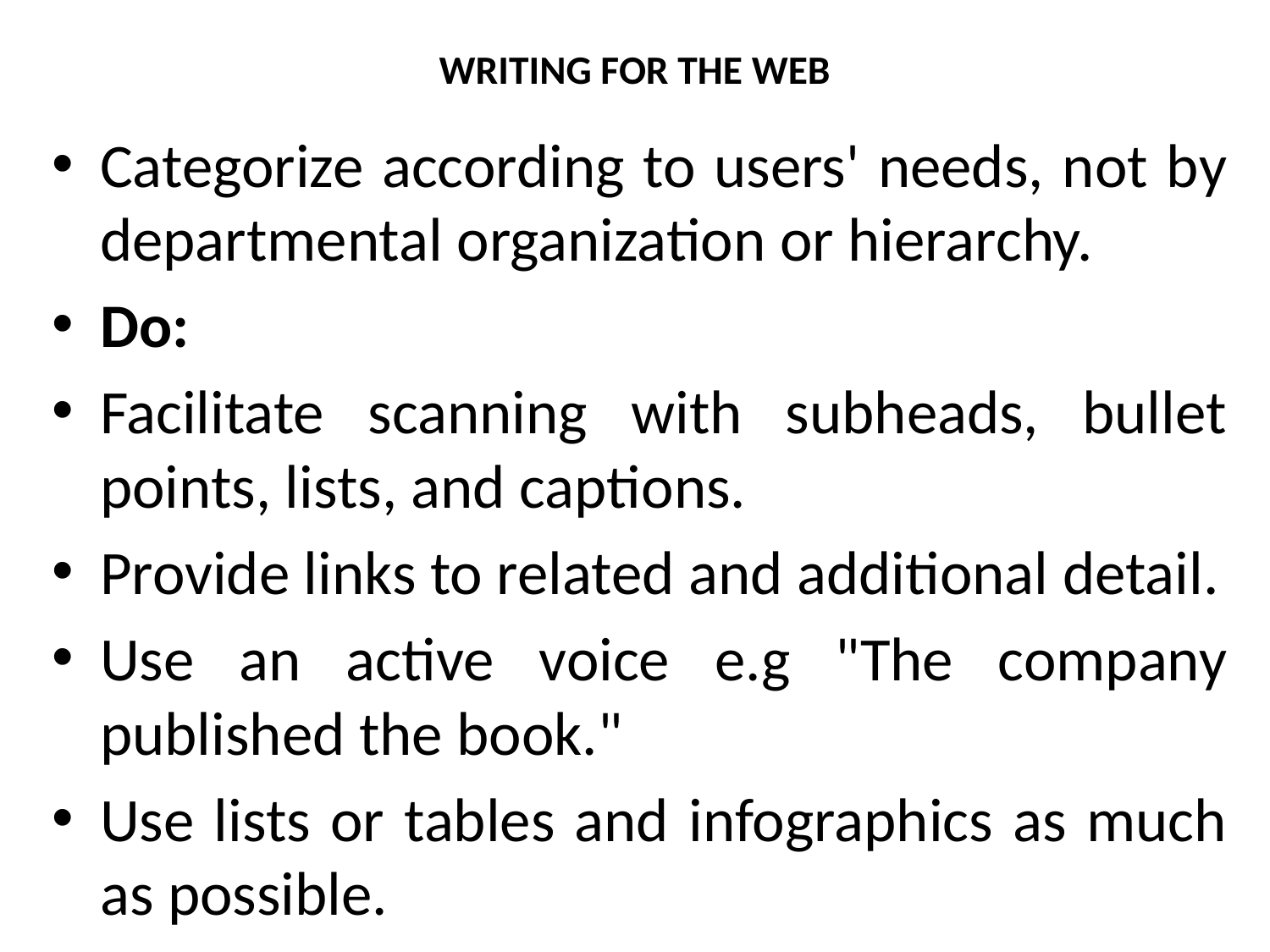

# WRITING FOR THE WEB
Categorize according to users' needs, not by departmental organization or hierarchy.
Do:
Facilitate scanning with subheads, bullet points, lists, and captions.
Provide links to related and additional detail.
Use an active voice e.g "The company published the book."
Use lists or tables and infographics as much as possible.